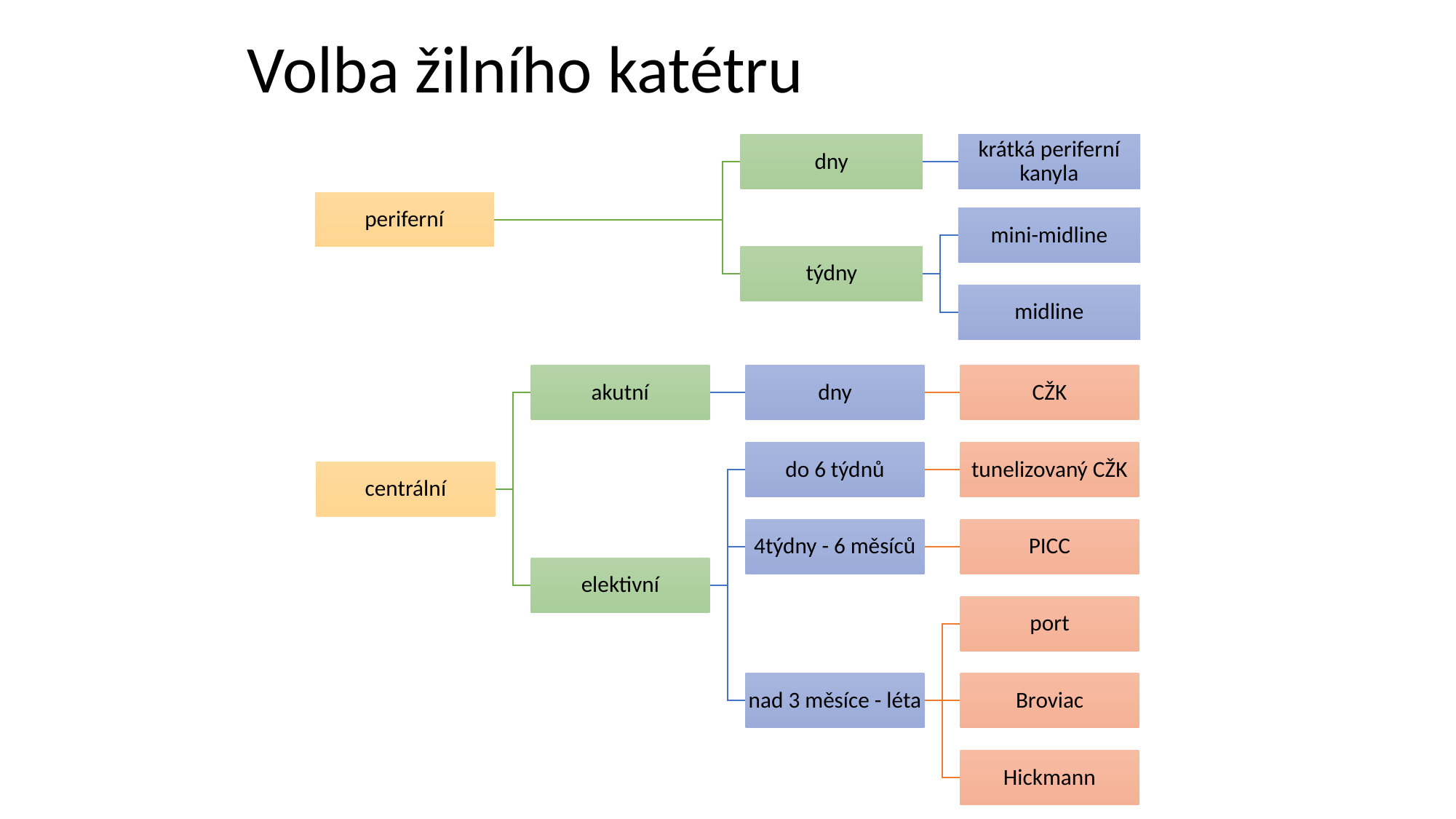

# Volba žilního katétru
periferní
dny
krátká periferní kanyla
týdny
mini-midline
midline
centrální
akutní
dny
CŽK
elektivní
do 6 týdnů
tunelizovaný CŽK
4týdny - 6 měsíců
PICC
nad 3 měsíce - léta
port
Broviac
Hickmann